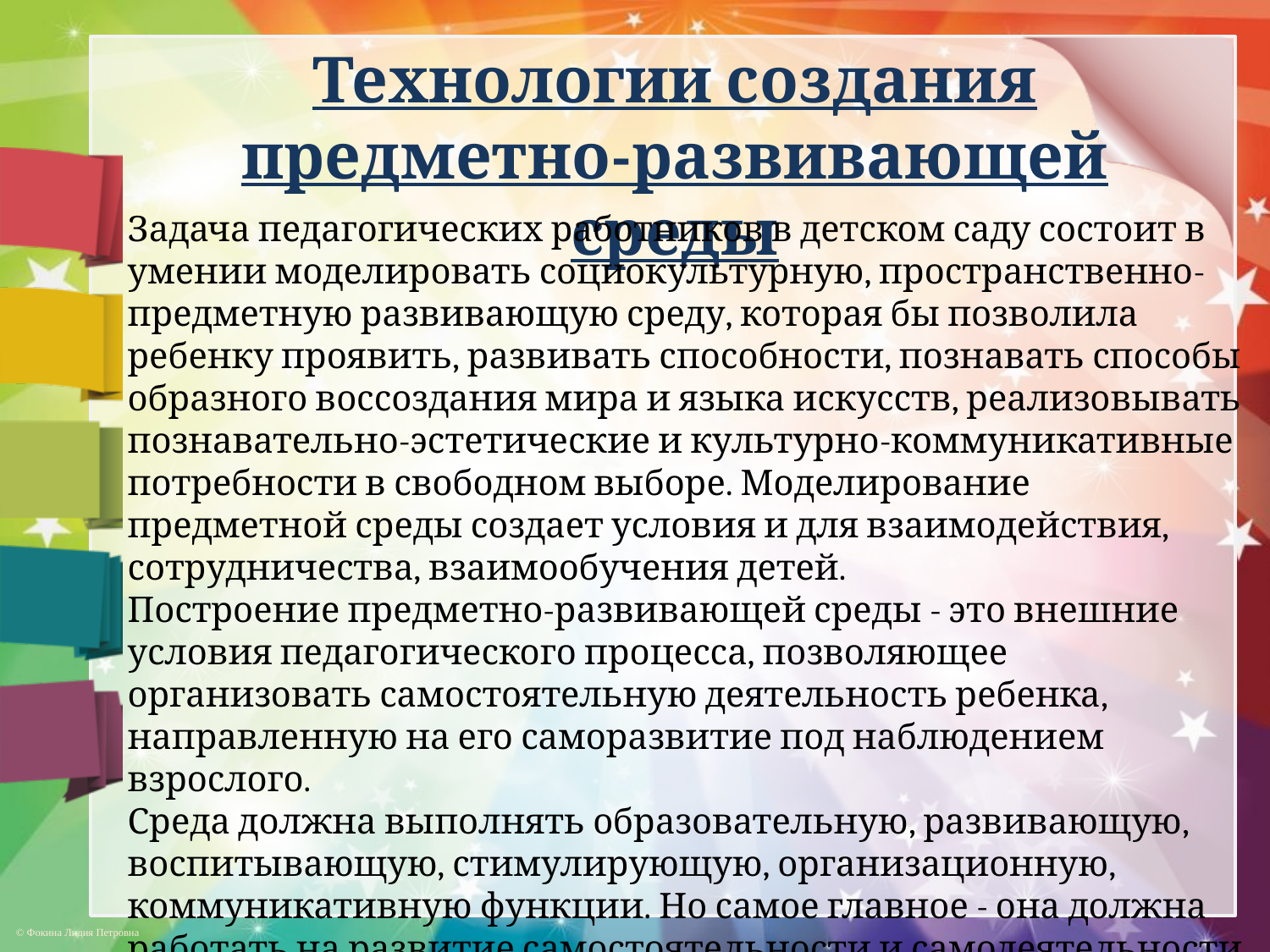

Технологии создания предметно-развивающей среды
Задача педагогических работников в детском саду состоит в умении моделировать социокультурную, пространственно-предметную развивающую среду, которая бы позволила ребенку проявить, развивать способности, познавать способы образного воссоздания мира и языка искусств, реализовывать познавательно-эстетические и культурно-коммуникативные потребности в свободном выборе. Моделирование предметной среды создает условия и для взаимодействия, сотрудничества, взаимообучения детей.
Построение предметно-развивающей среды - это внешние условия педагогического процесса, позволяющее организовать самостоятельную деятельность ребенка, направленную на его саморазвитие под наблюдением взрослого.
Среда должна выполнять образовательную, развивающую, воспитывающую, стимулирующую, организационную, коммуникативную функции. Но самое главное - она должна работать на развитие самостоятельности и самодеятельности ребенка.